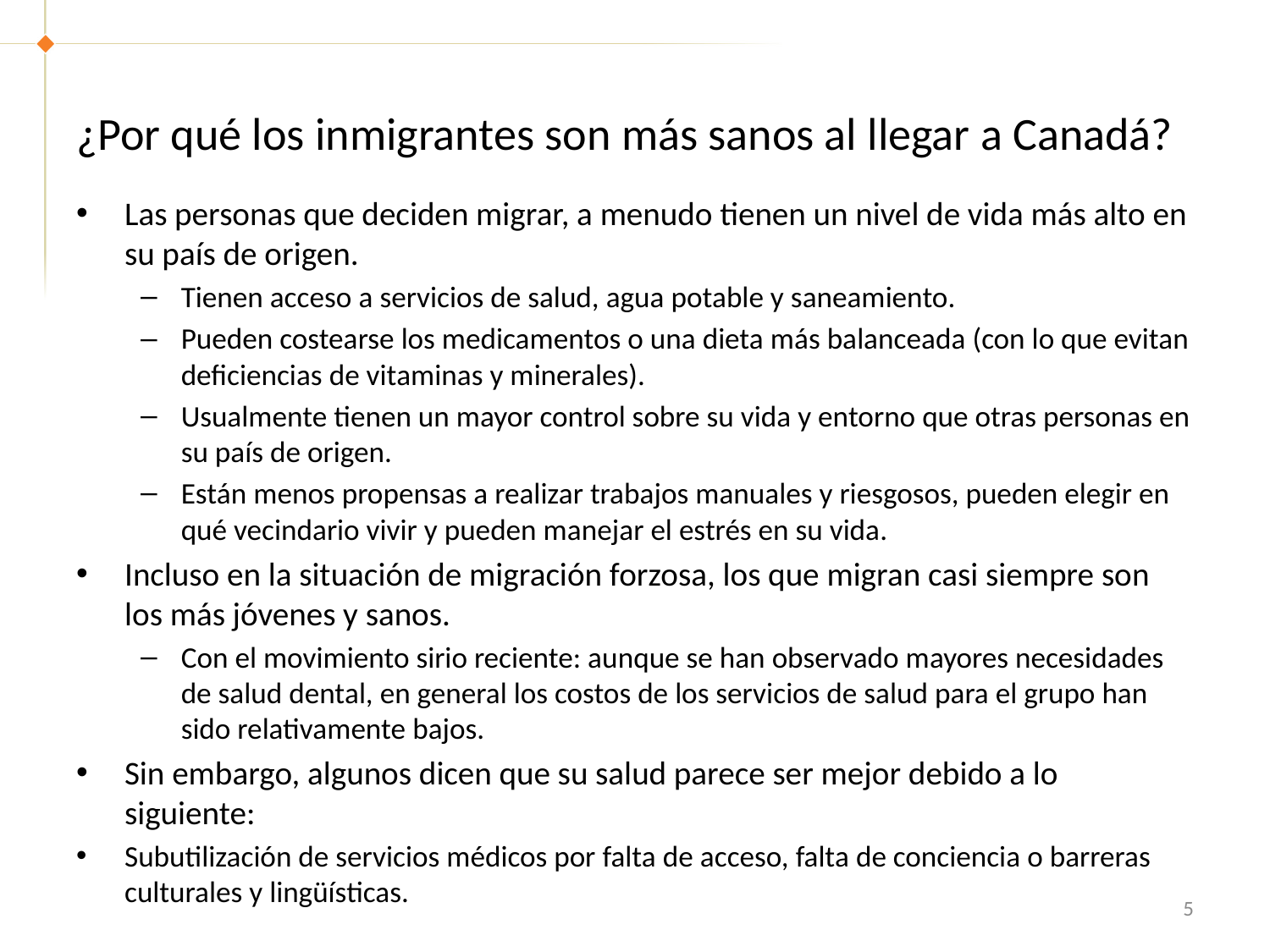

# ¿Por qué los inmigrantes son más sanos al llegar a Canadá?
Las personas que deciden migrar, a menudo tienen un nivel de vida más alto en su país de origen.
Tienen acceso a servicios de salud, agua potable y saneamiento.
Pueden costearse los medicamentos o una dieta más balanceada (con lo que evitan deficiencias de vitaminas y minerales).
Usualmente tienen un mayor control sobre su vida y entorno que otras personas en su país de origen.
Están menos propensas a realizar trabajos manuales y riesgosos, pueden elegir en qué vecindario vivir y pueden manejar el estrés en su vida.
Incluso en la situación de migración forzosa, los que migran casi siempre son los más jóvenes y sanos.
Con el movimiento sirio reciente: aunque se han observado mayores necesidades de salud dental, en general los costos de los servicios de salud para el grupo han sido relativamente bajos.
Sin embargo, algunos dicen que su salud parece ser mejor debido a lo siguiente:
Subutilización de servicios médicos por falta de acceso, falta de conciencia o barreras culturales y lingüísticas.

5